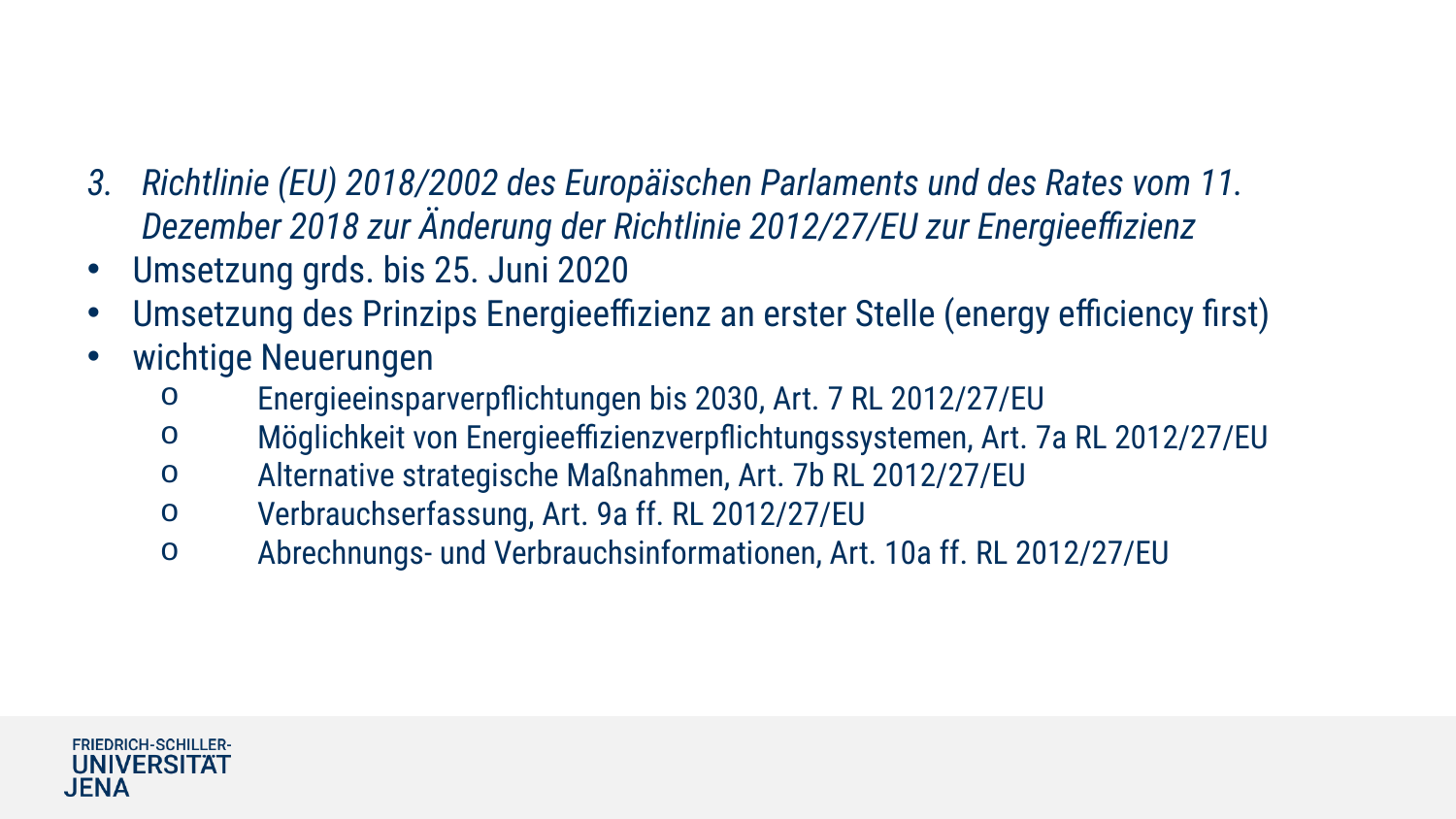

#
Richtlinie (EU) 2018/2002 des Europäischen Parlaments und des Rates vom 11. Dezember 2018 zur Änderung der Richtlinie 2012/27/EU zur Energieeffizienz
Umsetzung grds. bis 25. Juni 2020
Umsetzung des Prinzips Energieeffizienz an erster Stelle (energy efficiency first)
wichtige Neuerungen
Energieeinsparverpflichtungen bis 2030, Art. 7 RL 2012/27/EU
Möglichkeit von Energieeffizienzverpflichtungssystemen, Art. 7a RL 2012/27/EU
Alternative strategische Maßnahmen, Art. 7b RL 2012/27/EU
Verbrauchserfassung, Art. 9a ff. RL 2012/27/EU
Abrechnungs- und Verbrauchsinformationen, Art. 10a ff. RL 2012/27/EU